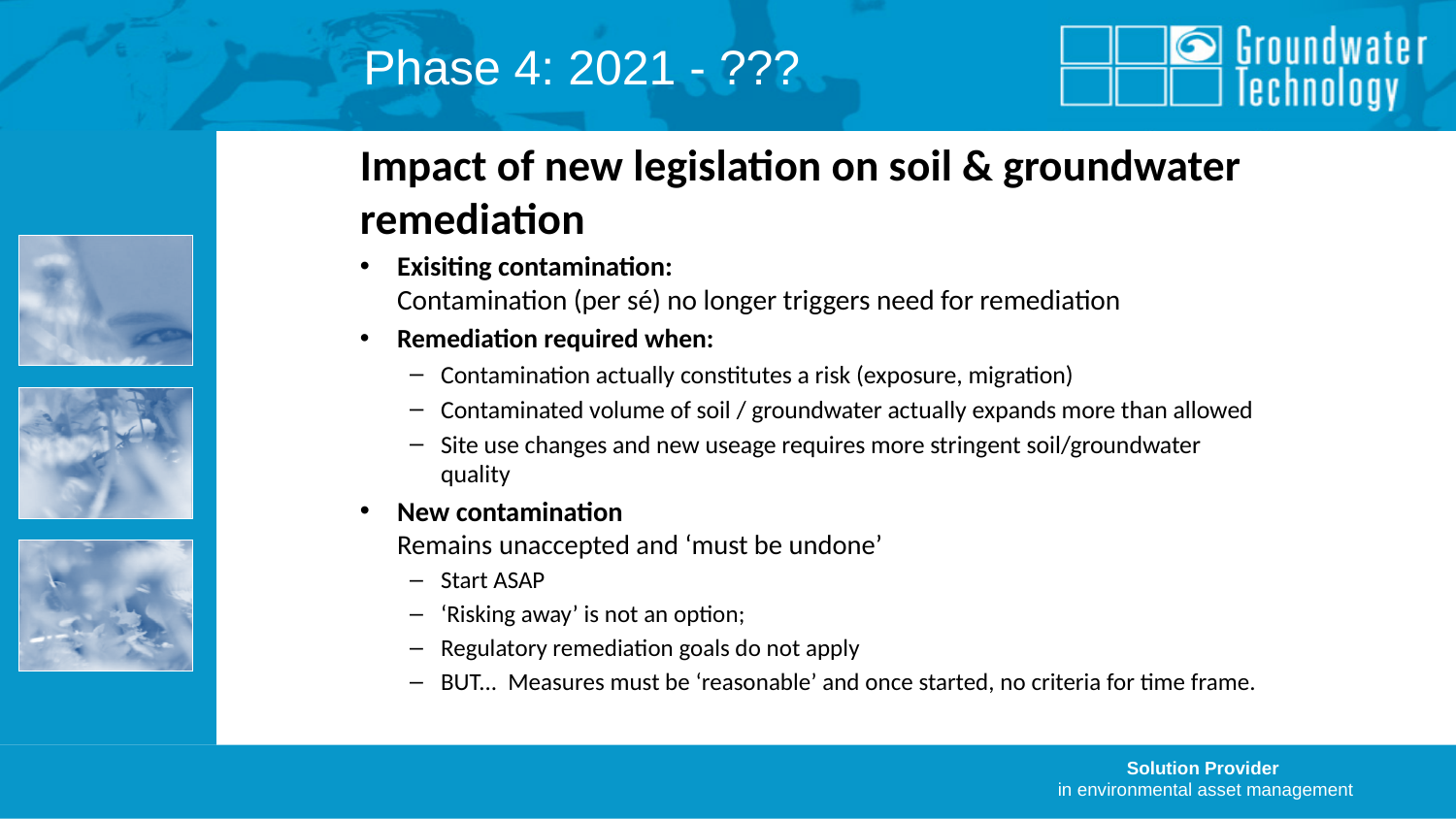

# Phase 4: 2021 - ???
Impact of new legislation on soil & groundwater remediation
Exisiting contamination:
Contamination (per sé) no longer triggers need for remediation
Remediation required when:
Contamination actually constitutes a risk (exposure, migration)
Contaminated volume of soil / groundwater actually expands more than allowed
Site use changes and new useage requires more stringent soil/groundwater quality
New contamination
Remains unaccepted and ‘must be undone’
Start ASAP
‘Risking away’ is not an option;
Regulatory remediation goals do not apply
BUT...  Measures must be ‘reasonable’ and once started, no criteria for time frame.